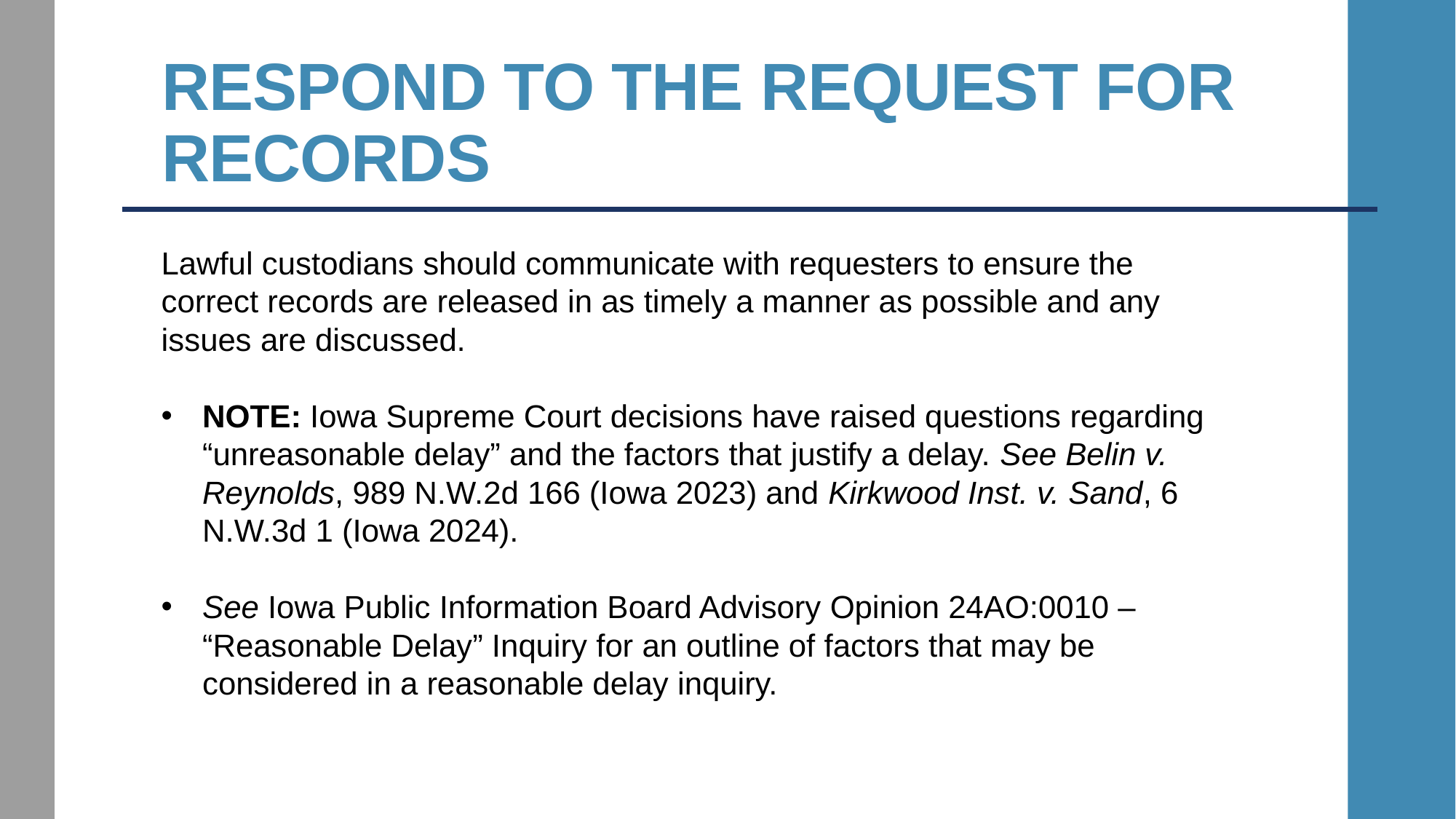

# Respond to the request for records
Lawful custodians should communicate with requesters to ensure the correct records are released in as timely a manner as possible and any issues are discussed.

NOTE: Iowa Supreme Court decisions have raised questions regarding “unreasonable delay” and the factors that justify a delay. See Belin v. Reynolds, 989 N.W.2d 166 (Iowa 2023) and Kirkwood Inst. v. Sand, 6 N.W.3d 1 (Iowa 2024).

See Iowa Public Information Board Advisory Opinion 24AO:0010 – “Reasonable Delay” Inquiry for an outline of factors that may be considered in a reasonable delay inquiry.